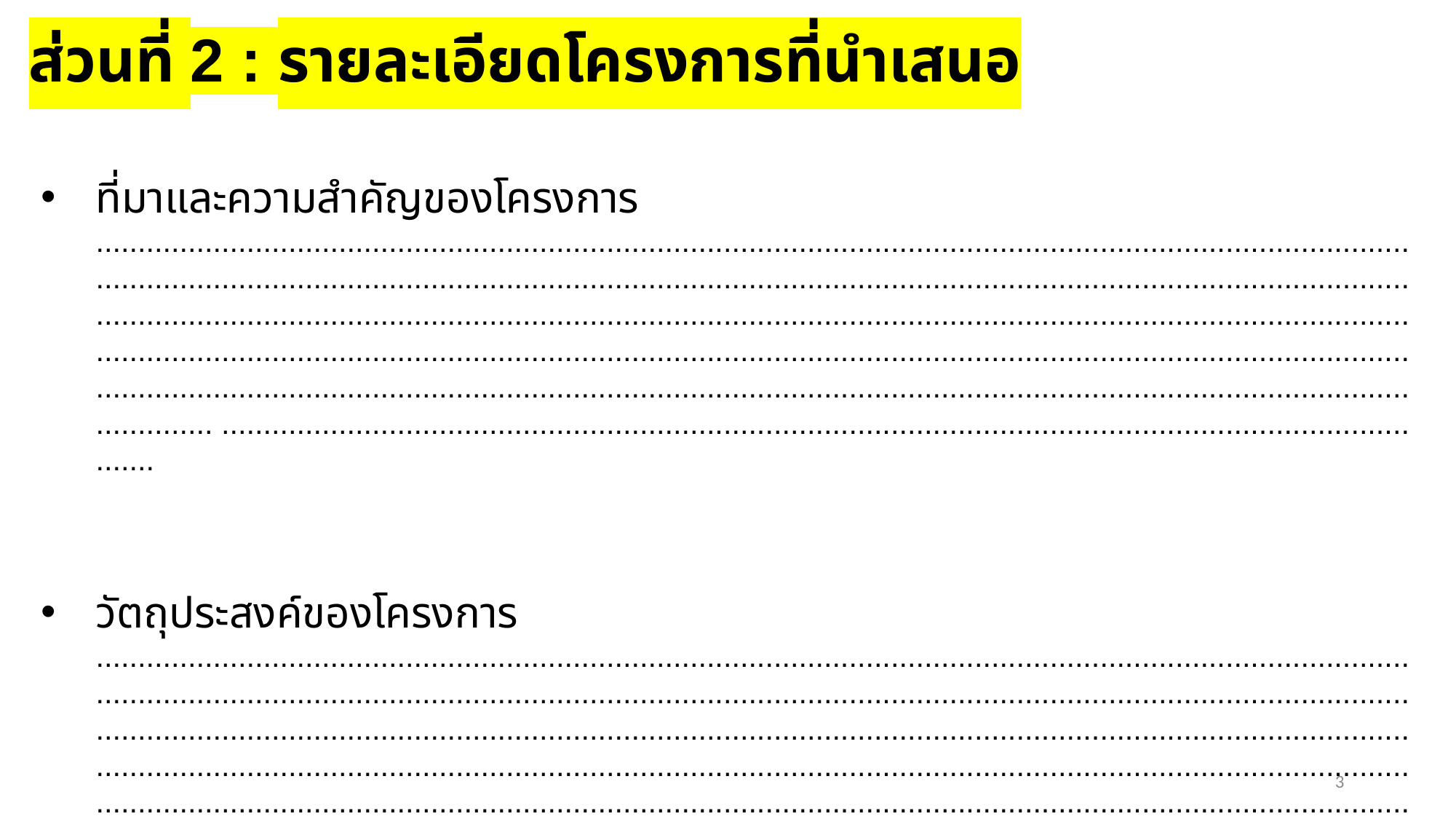

# ส่วนที่ 2 : รายละเอียดโครงการที่นำเสนอ
ที่มาและความสำคัญของโครงการ
............................................................................................................................................................................................................................................................................................................................................................................................................................................................................................................................................................................................................................................................................................................................................................................................................................... .....................................................................................................................................................

วัตถุประสงค์ของโครงการ
............................................................................................................................................................................................................................................................................................................................................................................................................................................................................................................................................................................................................................................................................................................................................................................................................................... .....................................................................................................................................................

3